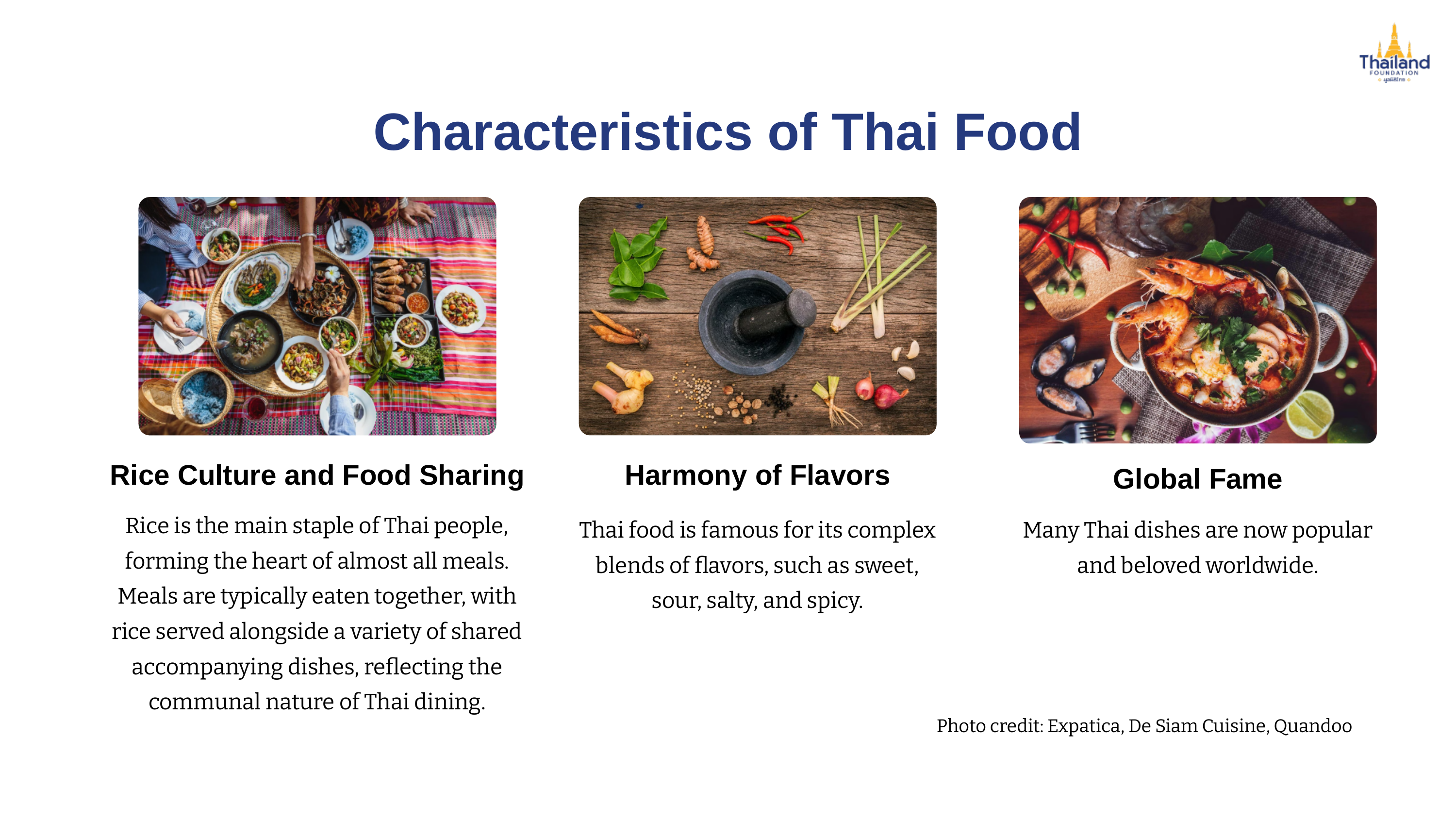

Characteristics of Thai Food

Rice Culture and Food Sharing
Harmony of Flavors
Global Fame
Rice is the main staple of Thai people, forming the heart of almost all meals. Meals are typically eaten together, with rice served alongside a variety of shared accompanying dishes, reflecting the communal nature of Thai dining.
Thai food is famous for its complex blends of flavors, such as sweet, sour, salty, and spicy.
Many Thai dishes are now popular and beloved worldwide.
Photo credit: Expatica, De Siam Cuisine, Quandoo